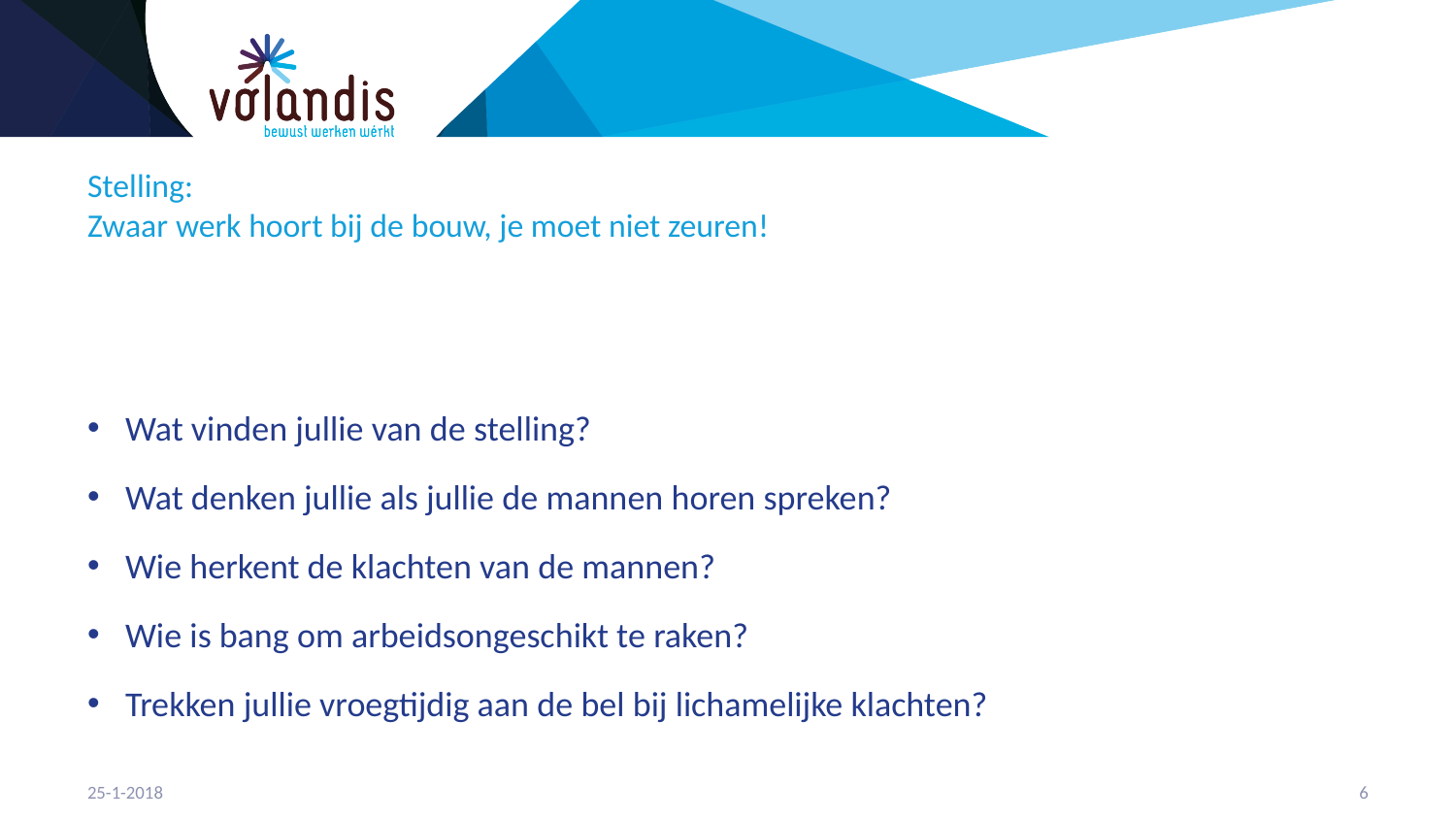

# Stelling: Zwaar werk hoort bij de bouw, je moet niet zeuren!
Wat vinden jullie van de stelling?

Wat denken jullie als jullie de mannen horen spreken?

Wie herkent de klachten van de mannen?

Wie is bang om arbeidsongeschikt te raken?

Trekken jullie vroegtijdig aan de bel bij lichamelijke klachten?

25-1-2018
6